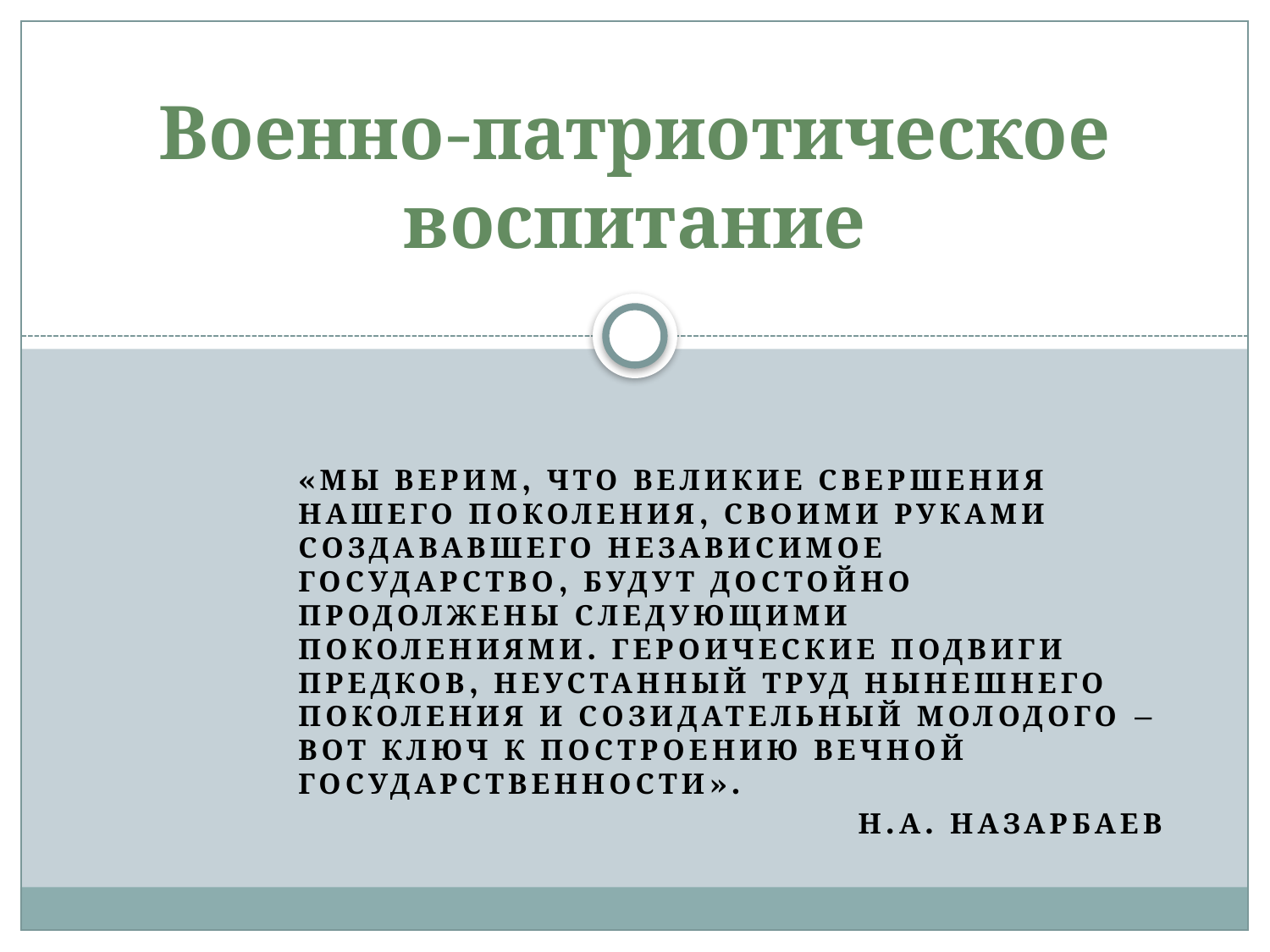

# Военно-патриотическое воспитание
«Мы верим, что великие свершения нашего поколения, своими руками создававшего независимое государство, будут достойно продолжены следующими поколениями. Героические подвиги предков, неустанный труд нынешнего поколения и созидательный молодого – вот ключ к построению вечной государственности».
Н.А. Назарбаев